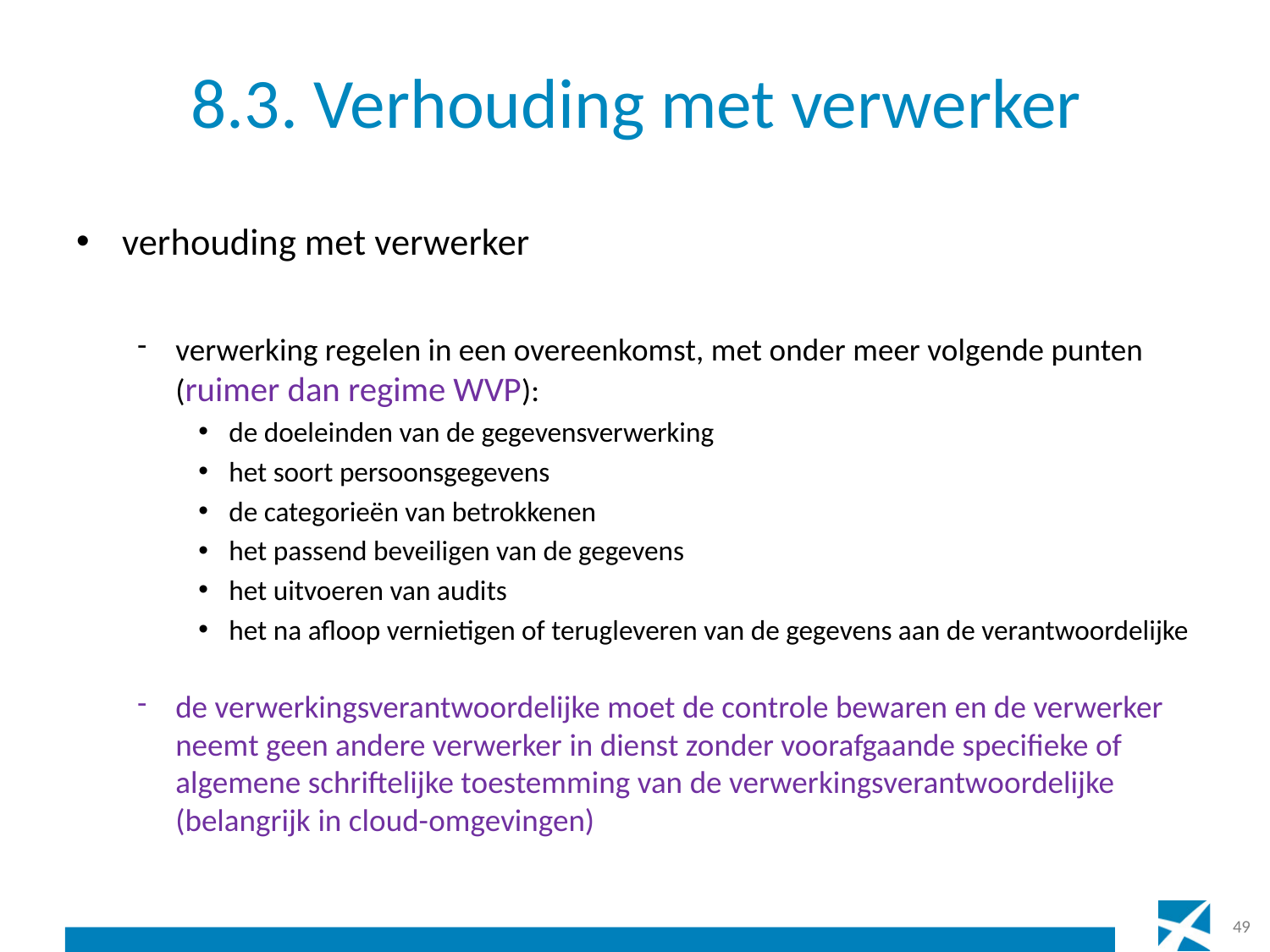

# 8.3. Verhouding met verwerker

verhouding met verwerker

verwerking regelen in een overeenkomst, met onder meer volgende punten (ruimer dan regime WVP):
de doeleinden van de gegevensverwerking
het soort persoonsgegevens
de categorieën van betrokkenen
het passend beveiligen van de gegevens
het uitvoeren van audits
het na afloop vernietigen of terugleveren van de gegevens aan de verantwoordelijke

de verwerkingsverantwoordelijke moet de controle bewaren en de verwerker neemt geen andere verwerker in dienst zonder voorafgaande specifieke of algemene schriftelijke toestemming van de verwerkingsverantwoordelijke (belangrijk in cloud-omgevingen)

49